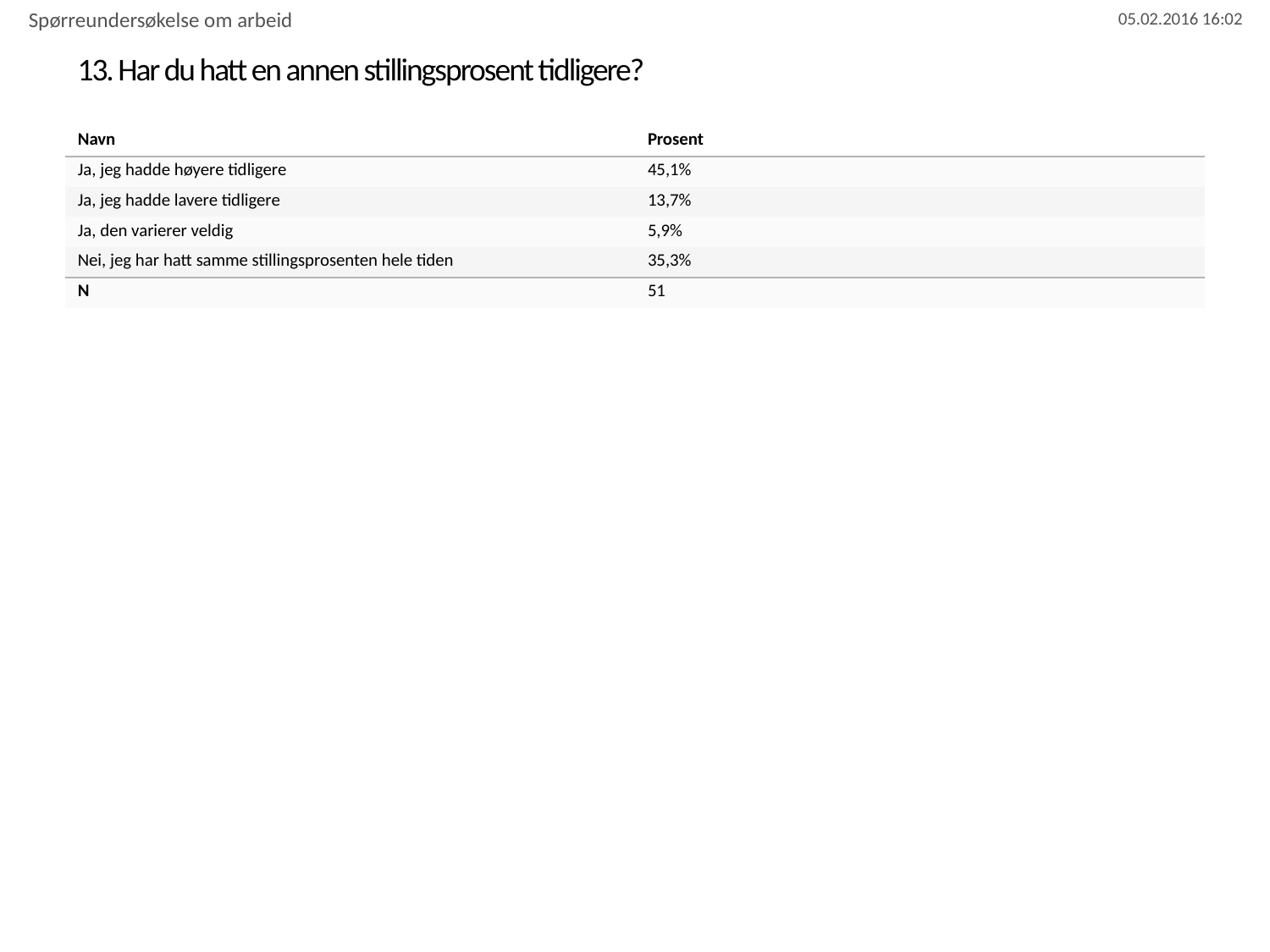

Spørreundersøkelse om arbeid
# 13. Har du hatt en annen stillingsprosent tidligere?
| Navn | Prosent |
| --- | --- |
| Ja, jeg hadde høyere tidligere | 45,1% |
| Ja, jeg hadde lavere tidligere | 13,7% |
| Ja, den varierer veldig | 5,9% |
| Nei, jeg har hatt samme stillingsprosenten hele tiden | 35,3% |
| N | 51 |